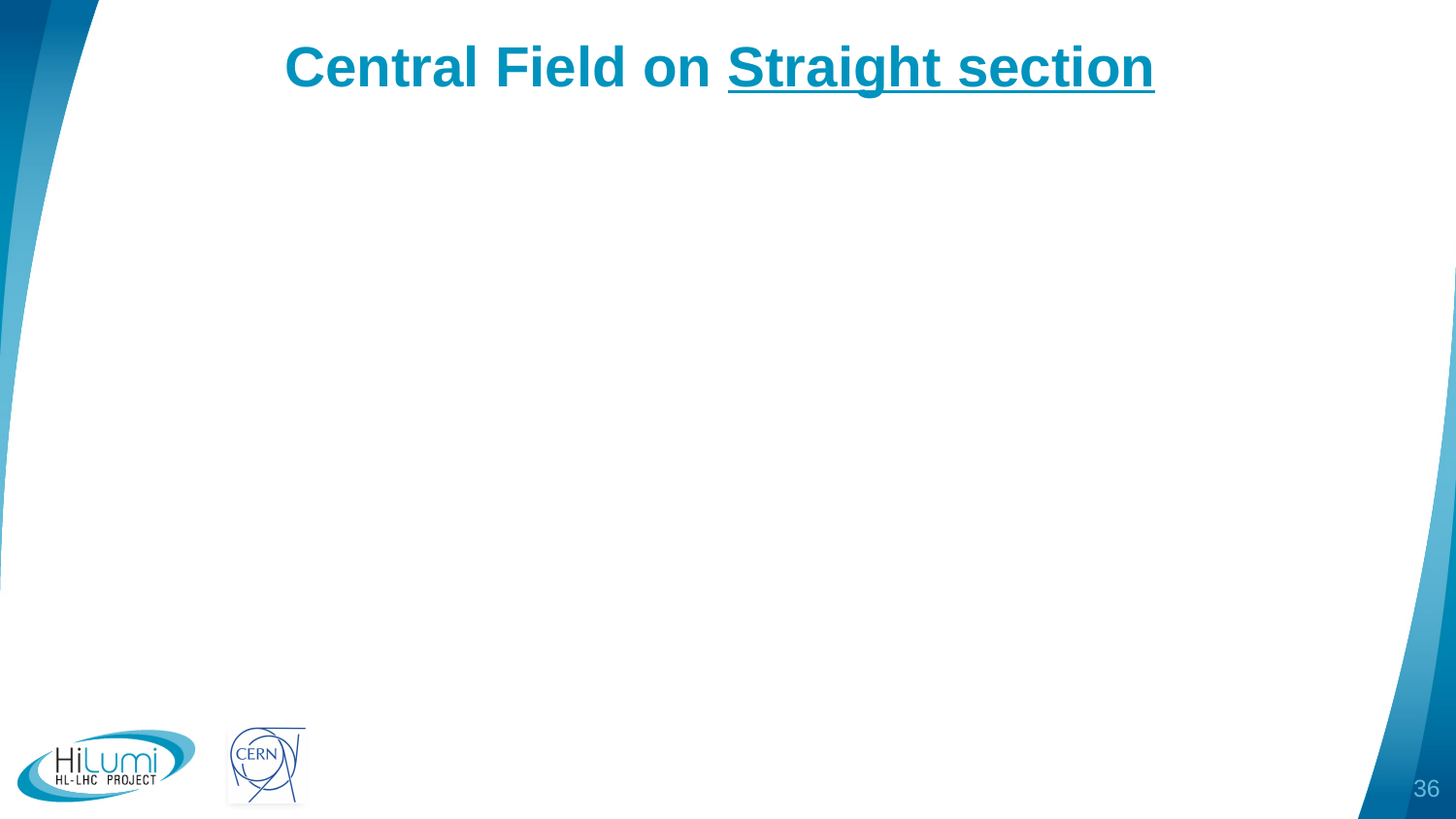

# Central Field on Straight section
36